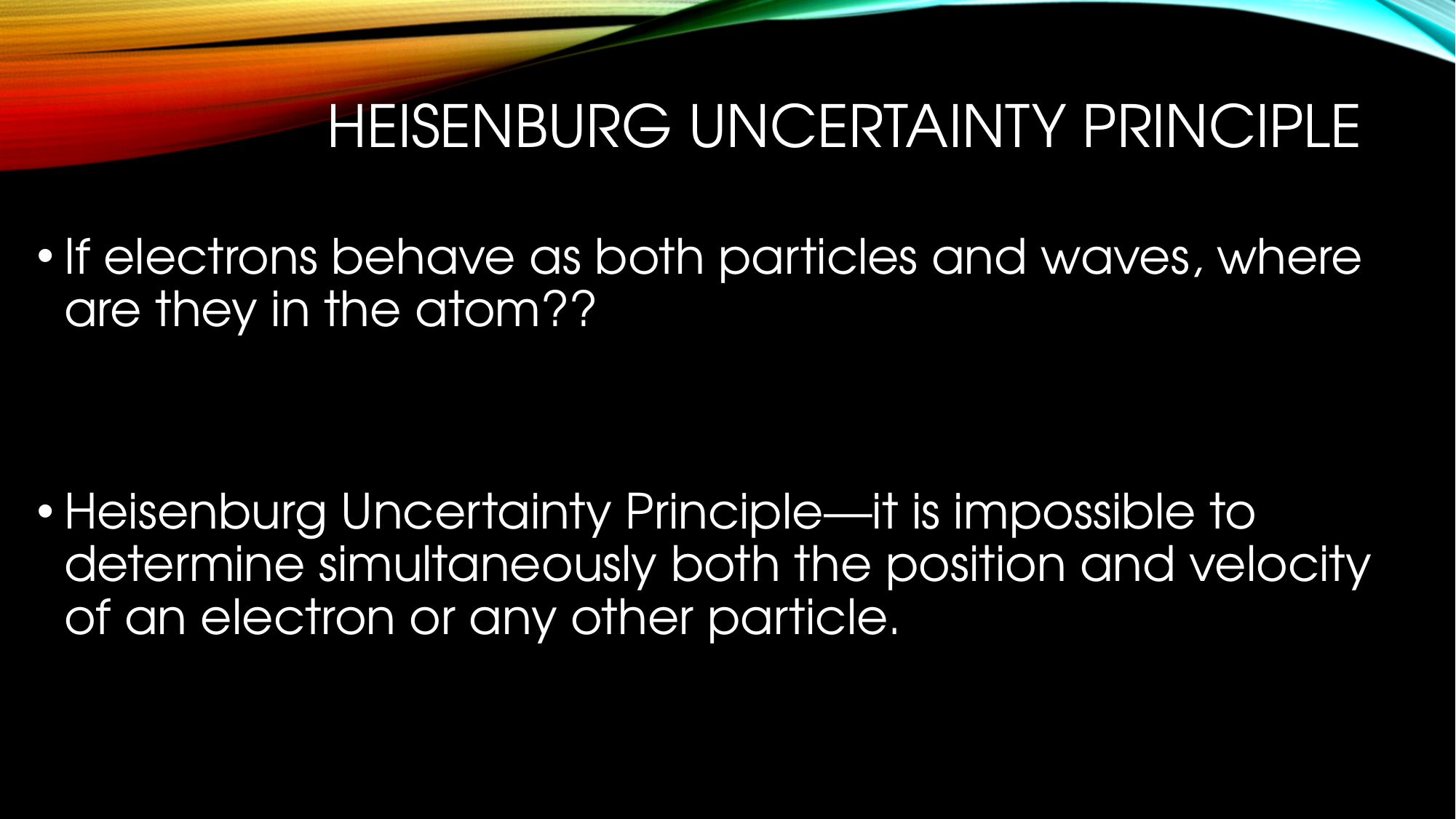

# Heisenburg Uncertainty Principle
If electrons behave as both particles and waves, where are they in the atom??

Heisenburg Uncertainty Principle—it is impossible to determine simultaneously both the position and velocity of an electron or any other particle.